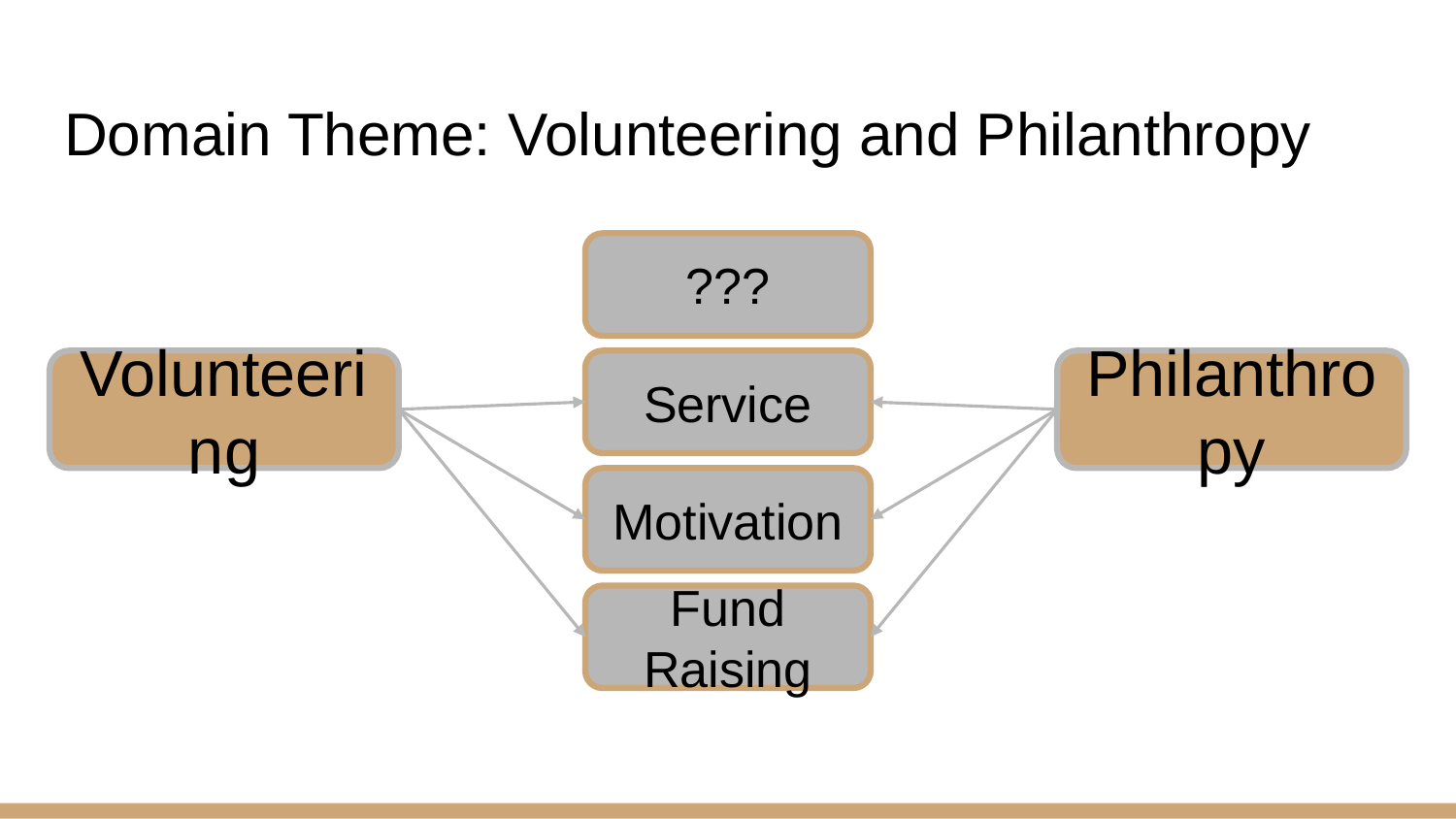

# Domain Theme: Volunteering and Philanthropy
???
Volunteering
Service
Philanthropy
Motivation
Fund Raising